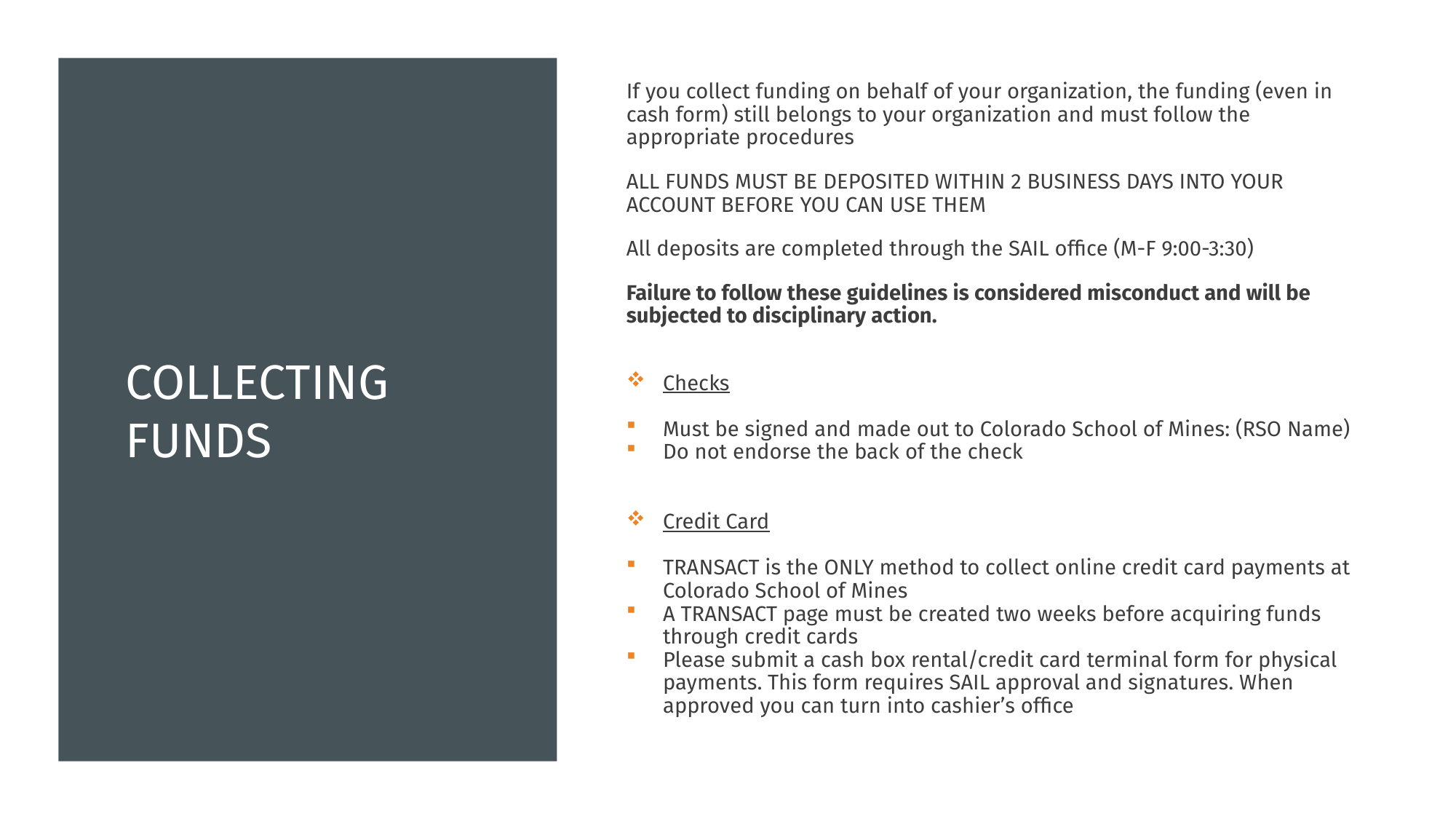

If you collect funding on behalf of your organization, the funding (even in cash form) still belongs to your organization and must follow the appropriate procedures
ALL FUNDS MUST BE DEPOSITED WITHIN 2 BUSINESS DAYS INTO YOUR ACCOUNT BEFORE YOU CAN USE THEM
All deposits are completed through the SAIL office (M-F 9:00-3:30)
Failure to follow these guidelines is considered misconduct and will be subjected to disciplinary action.

Checks

Must be signed and made out to Colorado School of Mines: (RSO Name)
Do not endorse the back of the check

Credit Card

TRANSACT is the ONLY method to collect online credit card payments at Colorado School of Mines
A TRANSACT page must be created two weeks before acquiring funds through credit cards
Please submit a cash box rental/credit card terminal form for physical payments. This form requires SAIL approval and signatures. When approved you can turn into cashier’s office

# Collecting funds